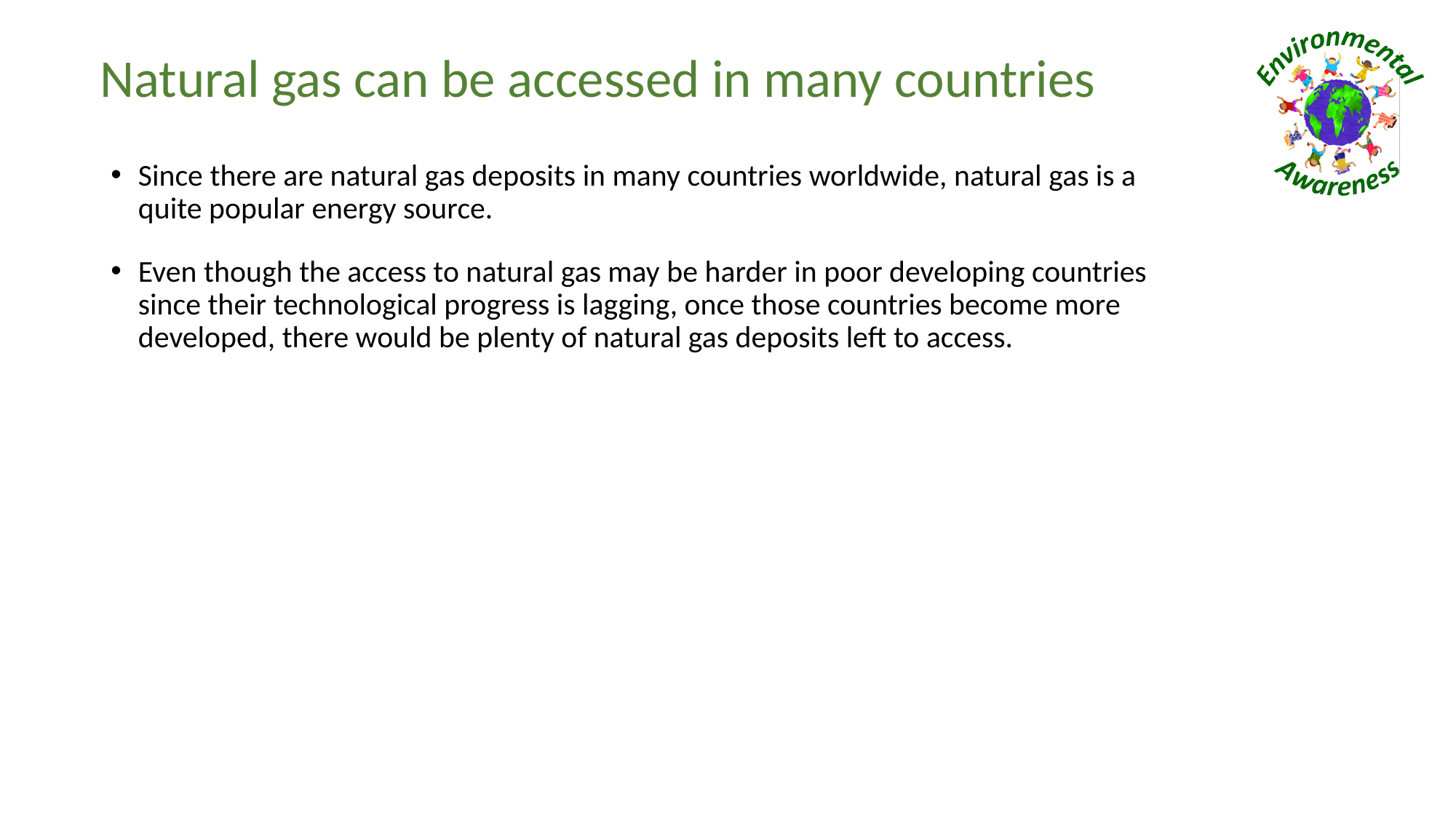

# Natural gas can be accessed in many countries
Since there are natural gas deposits in many countries worldwide, natural gas is a quite popular energy source.
Even though the access to natural gas may be harder in poor developing countries since their technological progress is lagging, once those countries become more developed, there would be plenty of natural gas deposits left to access.